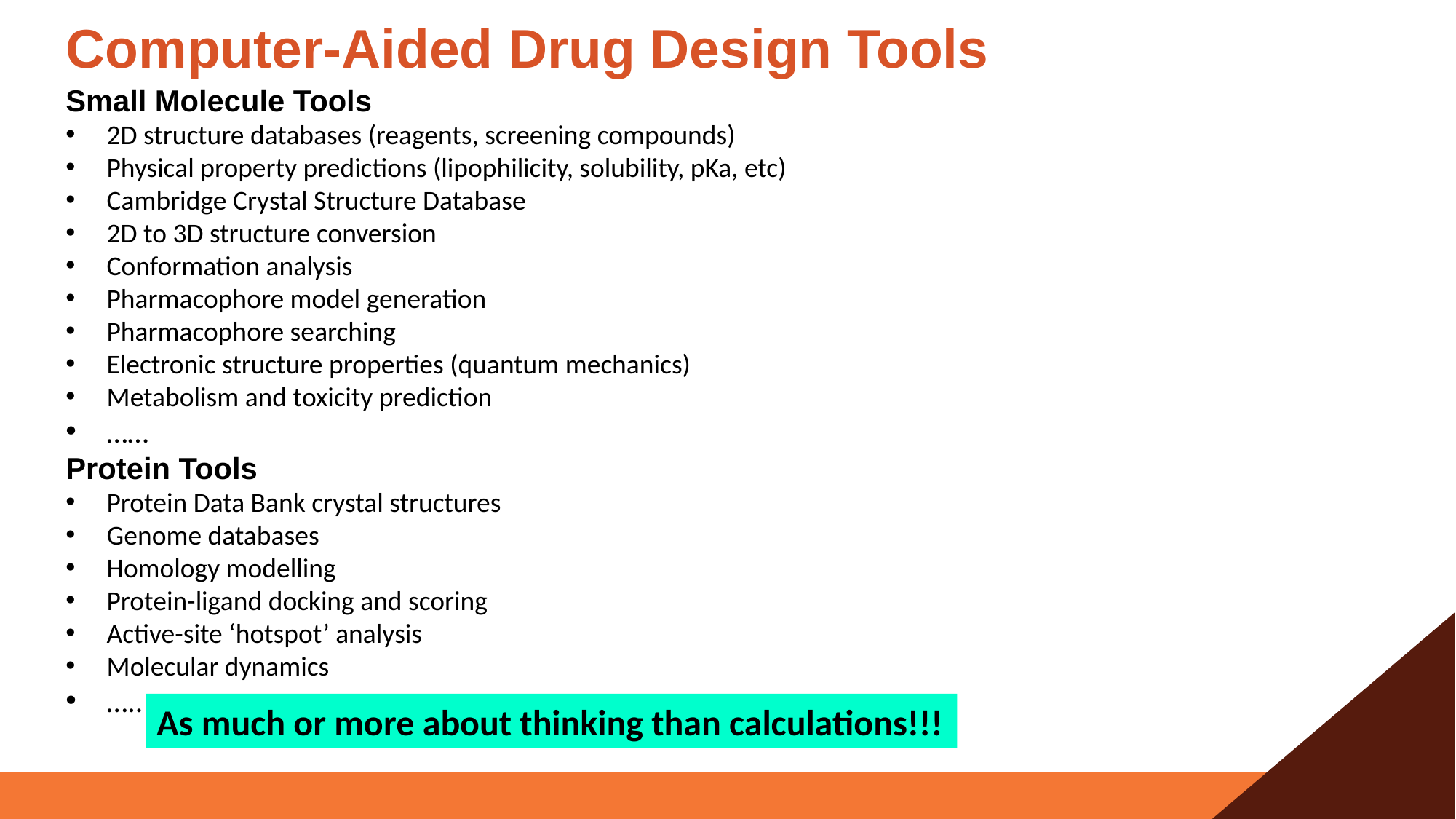

# Computer-Aided Drug Design Tools
Small Molecule Tools
2D structure databases (reagents, screening compounds)
Physical property predictions (lipophilicity, solubility, pKa, etc)
Cambridge Crystal Structure Database
2D to 3D structure conversion
Conformation analysis
Pharmacophore model generation
Pharmacophore searching
Electronic structure properties (quantum mechanics)
Metabolism and toxicity prediction
……
Protein Tools
Protein Data Bank crystal structures
Genome databases
Homology modelling
Protein-ligand docking and scoring
Active-site ‘hotspot’ analysis
Molecular dynamics
…..
As much or more about thinking than calculations!!!